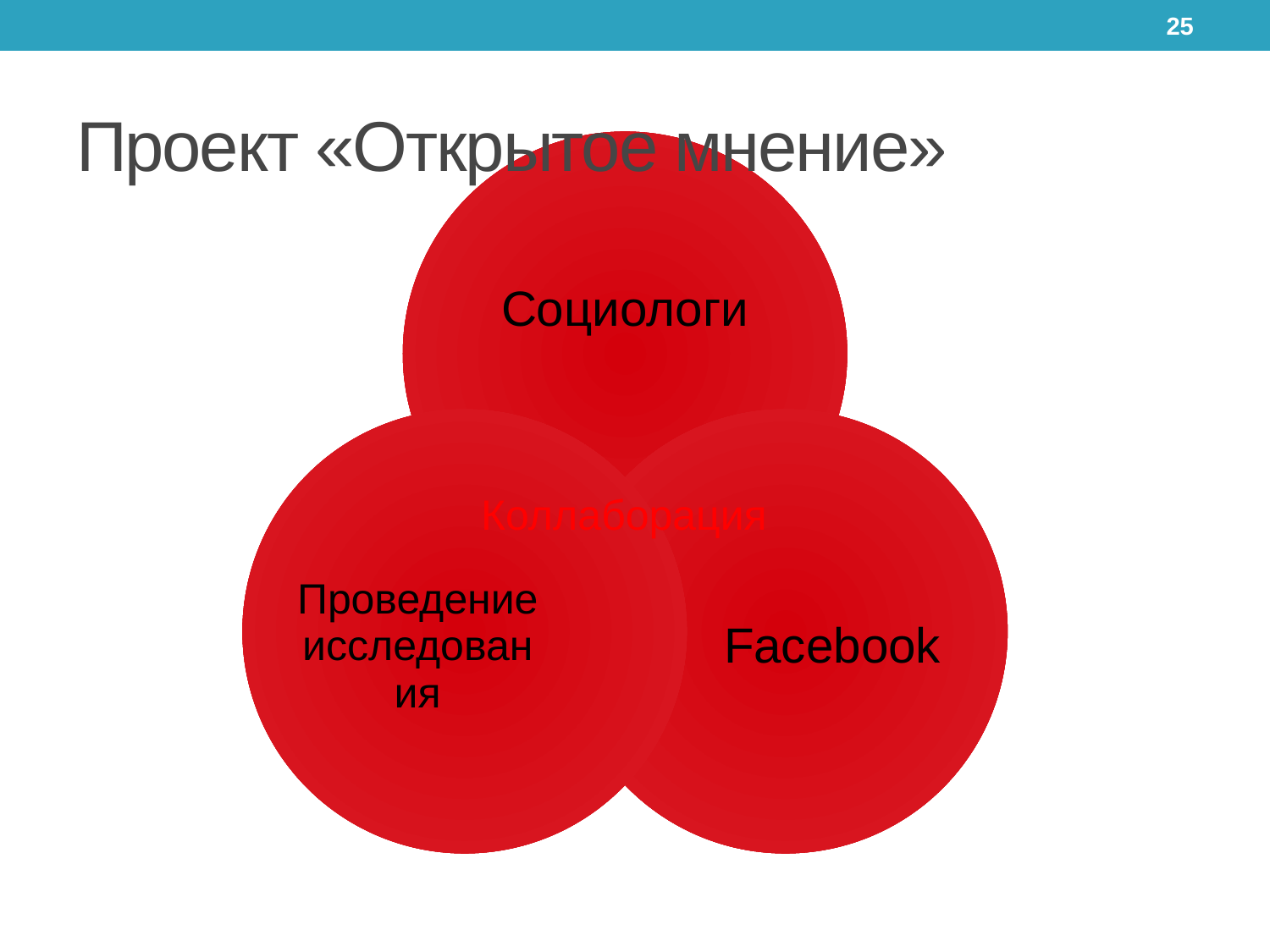

25
# Проект «Открытое мнение»
Социологи
Facebook
Проведение исследования
Коллаборация